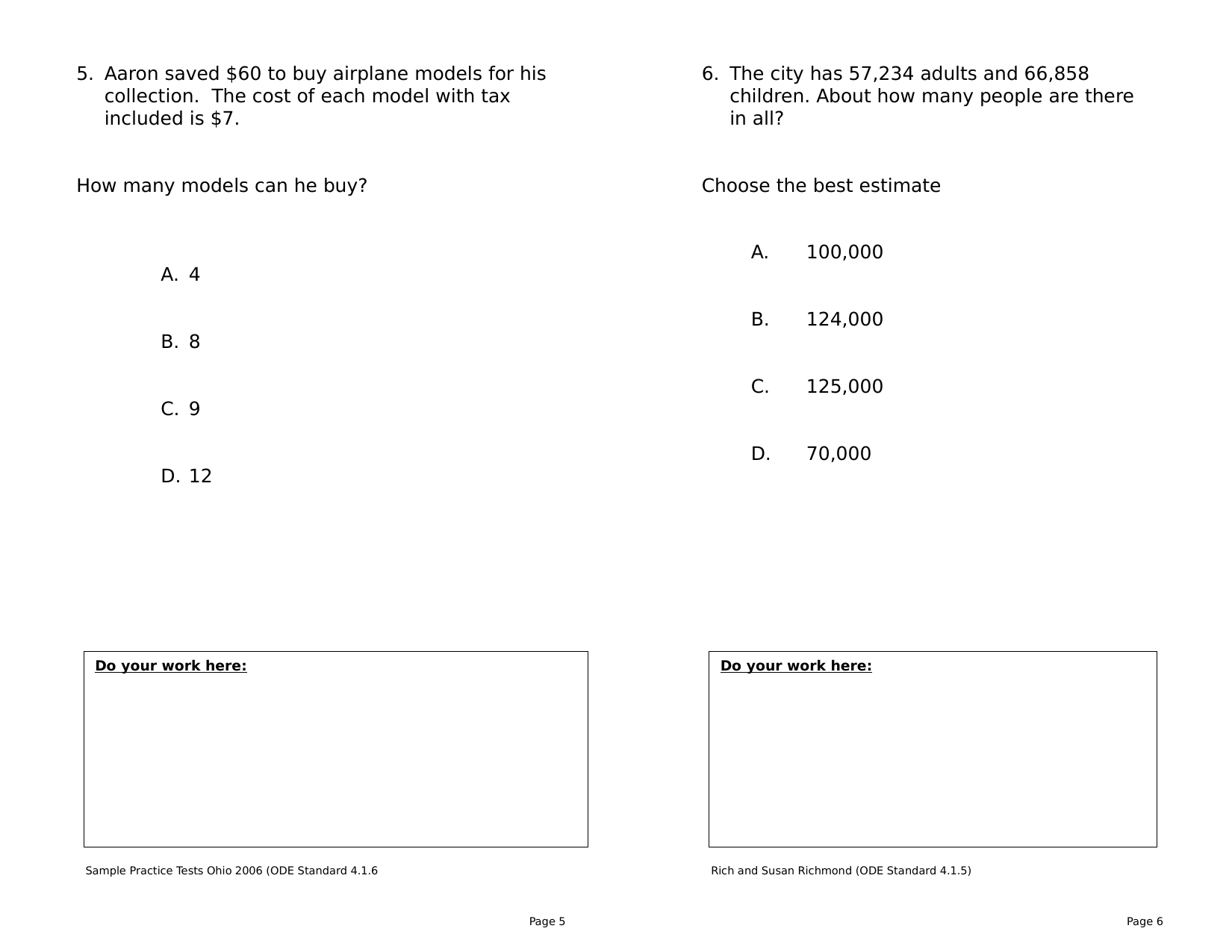

Aaron saved $60 to buy airplane models for his collection.  The cost of each model with tax included is $7.

How many models can he buy?

4

8

9

12
The city has 57,234 adults and 66,858 children. About how many people are there in all?

Choose the best estimate

100,000

124,000

125,000

70,000

Do your work here:

Do your work here:

Sample Practice Tests Ohio 2006 (ODE Standard 4.1.6
Rich and Susan Richmond (ODE Standard 4.1.5)
Page 5
Page 6